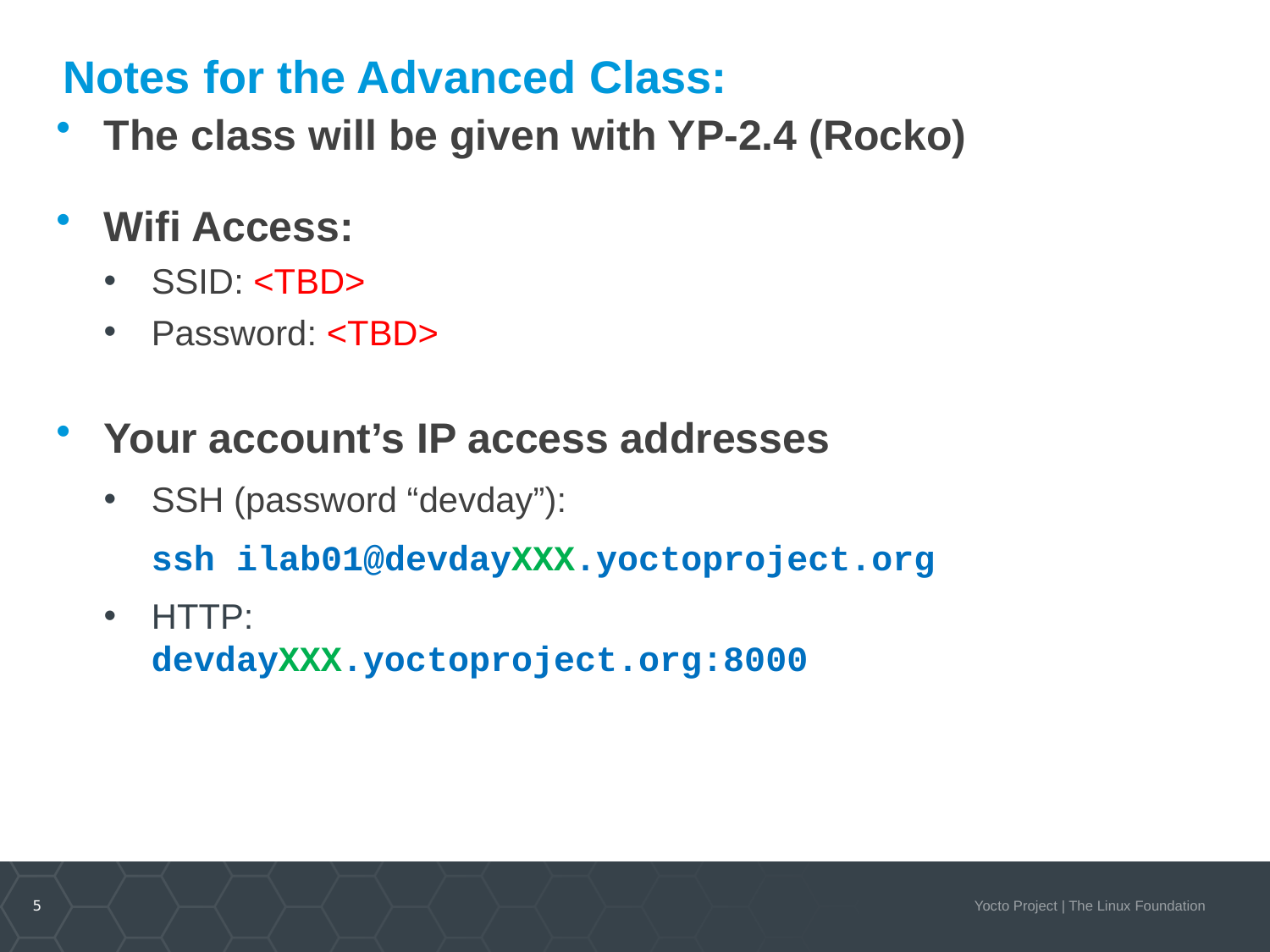

# Notes for the Advanced Class:
The class will be given with YP-2.4 (Rocko)
Wifi Access:
SSID: <TBD>
Password: <TBD>
Your account’s IP access addresses
SSH (password “devday”):
ssh ilab01@devdayXXX.yoctoproject.org
HTTP:
devdayXXX.yoctoproject.org:8000